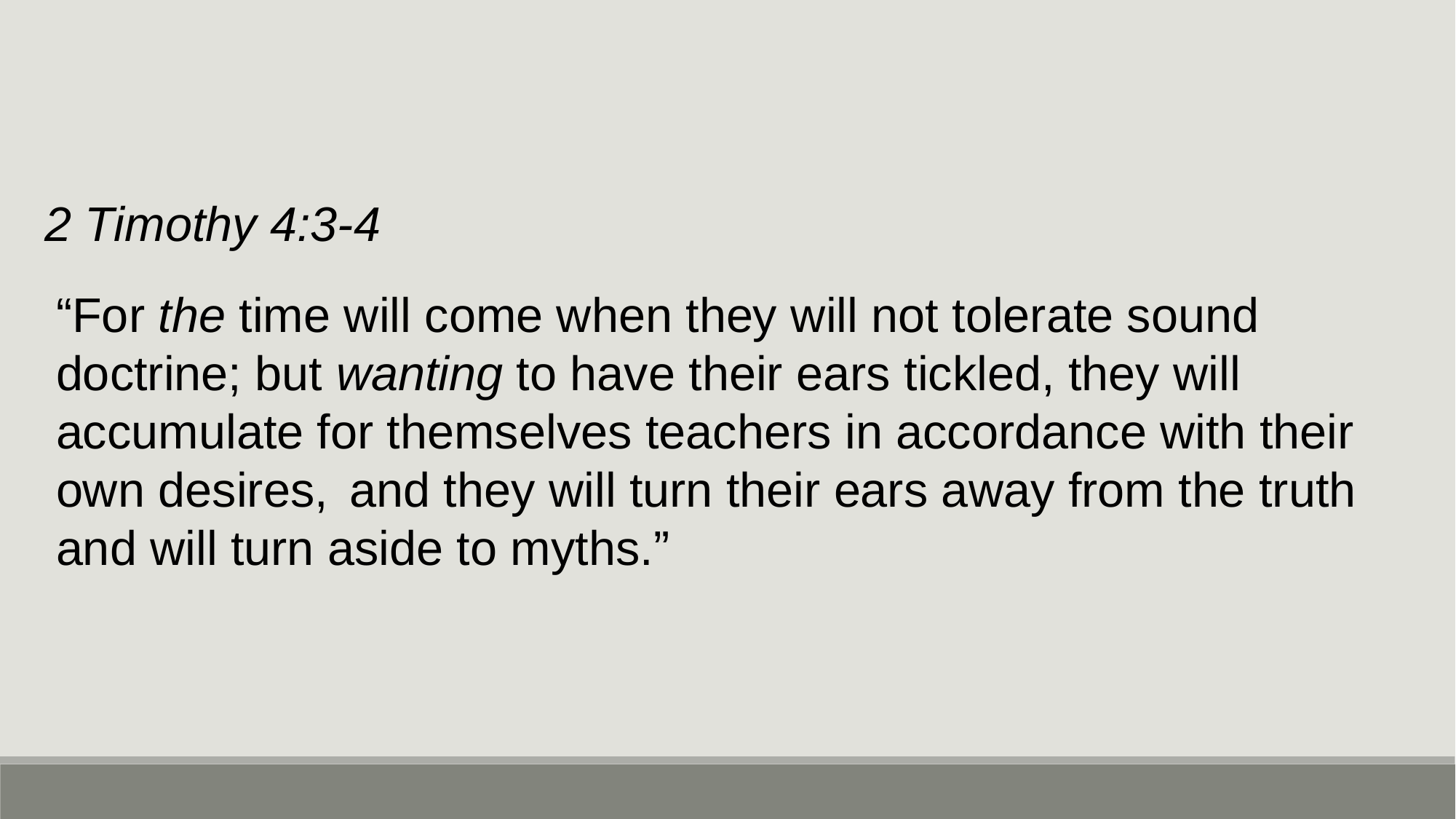

2 Timothy 4:3-4
“For the time will come when they will not tolerate sound doctrine; but wanting to have their ears tickled, they will accumulate for themselves teachers in accordance with their own desires,  and they will turn their ears away from the truth and will turn aside to myths.”